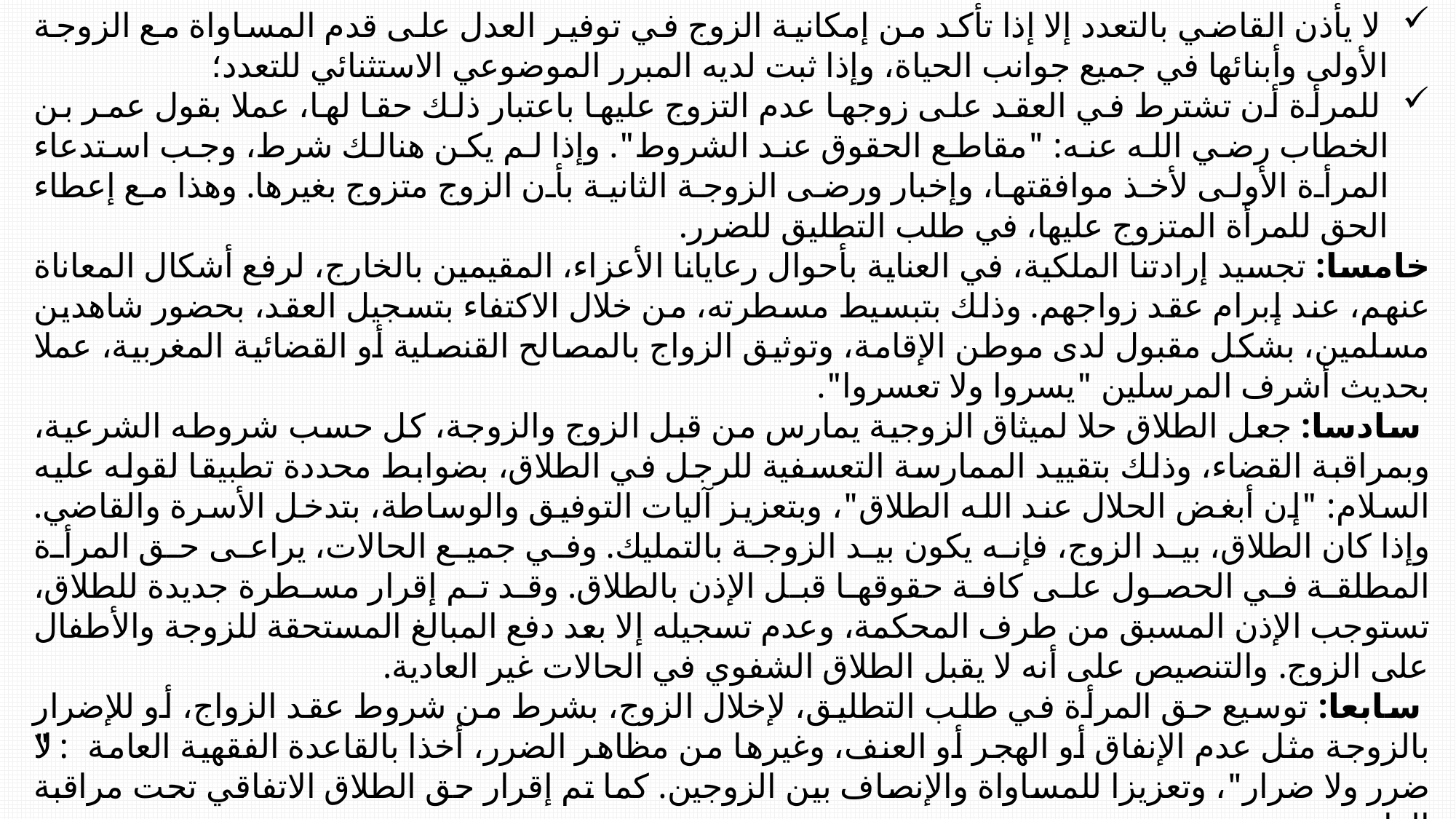

لا يأذن القاضي بالتعدد إلا إذا تأكد من إمكانية الزوج في توفير العدل على قدم المساواة مع الزوجة الأولى وأبنائها في جميع جوانب الحياة، وإذا ثبت لديه المبرر الموضوعي الاستثنائي للتعدد؛
 للمرأة أن تشترط في العقد على زوجها عدم التزوج عليها باعتبار ذلك حقا لها، عملا بقول عمر بن الخطاب رضي الله عنه: "مقاطع الحقوق عند الشروط". وإذا لم يكن هنالك شرط، وجب استدعاء المرأة الأولى لأخذ موافقتها، وإخبار ورضى الزوجة الثانية بأن الزوج متزوج بغيرها. وهذا مع إعطاء الحق للمرأة المتزوج عليها، في طلب التطليق للضرر.
خامسا: تجسيد إرادتنا الملكية، في العناية بأحوال رعايانا الأعزاء، المقيمين بالخارج، لرفع أشكال المعاناة عنهم، عند إبرام عقد زواجهم. وذلك بتبسيط مسطرته، من خلال الاكتفاء بتسجيل العقد، بحضور شاهدين مسلمين، بشكل مقبول لدى موطن الإقامة، وتوثيق الزواج بالمصالح القنصلية أو القضائية المغربية، عملا بحديث أشرف المرسلين "يسروا ولا تعسروا".
 سادسا: جعل الطلاق حلا لميثاق الزوجية يمارس من قبل الزوج والزوجة، كل حسب شروطه الشرعية، وبمراقبة القضاء، وذلك بتقييد الممارسة التعسفية للرجل في الطلاق، بضوابط محددة تطبيقا لقوله عليه السلام: "إن أبغض الحلال عند الله الطلاق"، وبتعزيز آليات التوفيق والوساطة، بتدخل الأسرة والقاضي. وإذا كان الطلاق، بيد الزوج، فإنه يكون بيد الزوجة بالتمليك. وفي جميع الحالات، يراعى حق المرأة المطلقة في الحصول على كافة حقوقها قبل الإذن بالطلاق. وقد تم إقرار مسطرة جديدة للطلاق، تستوجب الإذن المسبق من طرف المحكمة، وعدم تسجيله إلا بعد دفع المبالغ المستحقة للزوجة والأطفال على الزوج. والتنصيص على أنه لا يقبل الطلاق الشفوي في الحالات غير العادية.
 سابعا: توسيع حق المرأة في طلب التطليق، لإخلال الزوج، بشرط من شروط عقد الزواج، أو للإضرار بالزوجة مثل عدم الإنفاق أو الهجر أو العنف، وغيرها من مظاهر الضرر، أخذا بالقاعدة الفقهية العامة: "لا ضرر ولا ضرار"، وتعزيزا للمساواة والإنصاف بين الزوجين. كما تم إقرار حق الطلاق الاتفاقي تحت مراقبة القاضي.
 ثامنا: الحفاظ على حقوق الطفل، بإدراج مقتضيات الاتفاقيات الدولية، التي صادق عليها المغرب في صلب المدونة. وهذا مع اعتبار مصلحة الطفل في الحضانة من خلال تخويلها للأم ثم للأب ثم لأم الأم. فإن تعذر ذلك، فإن للقاضي أن يقرر إسناد الحضانة لأحد